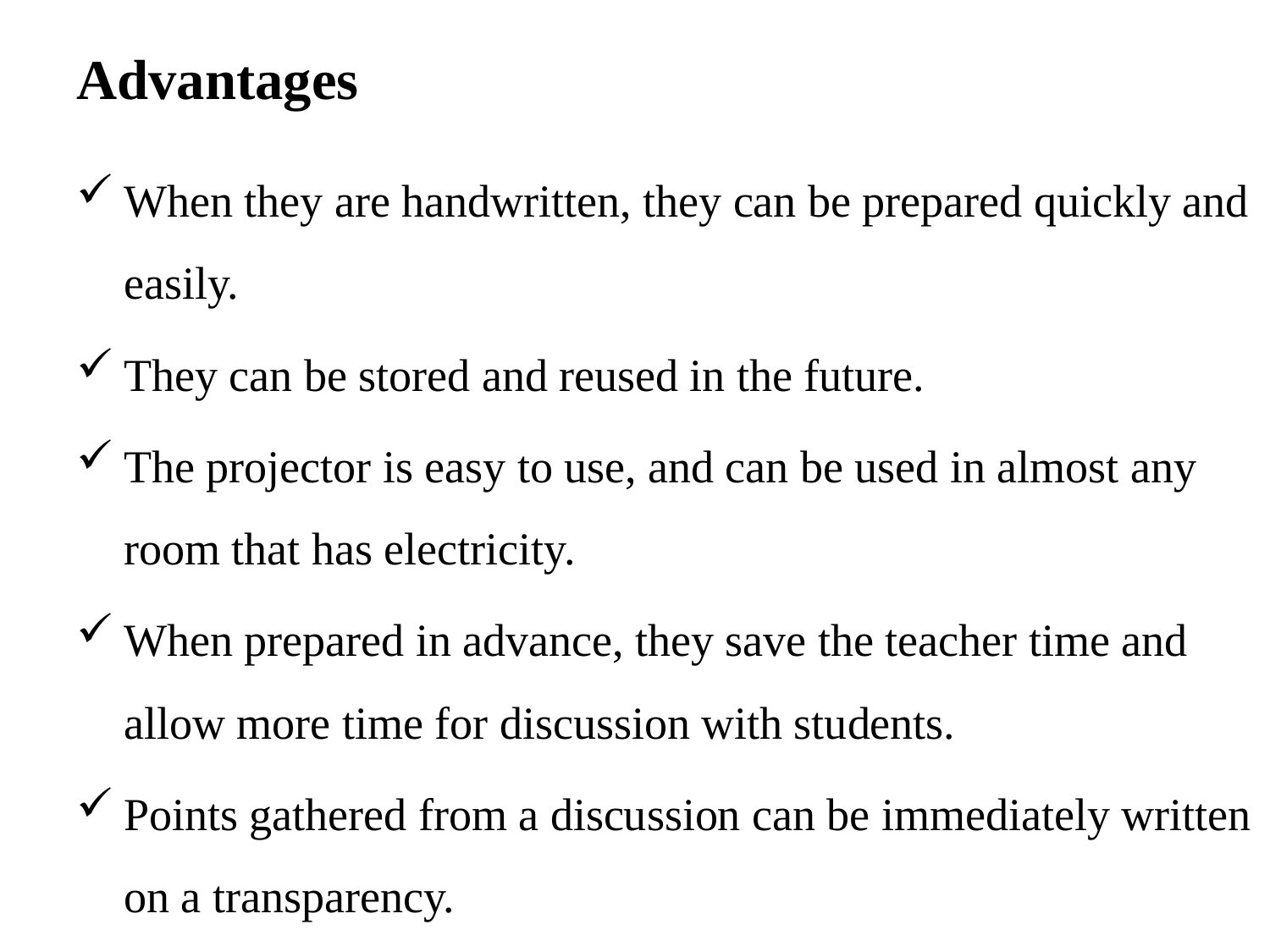

# Advantages
When they are handwritten, they can be prepared quickly and easily.
They can be stored and reused in the future.
The projector is easy to use, and can be used in almost any room that has electricity.
When prepared in advance, they save the teacher time and allow more time for discussion with students.
Points gathered from a discussion can be immediately written on a transparency.